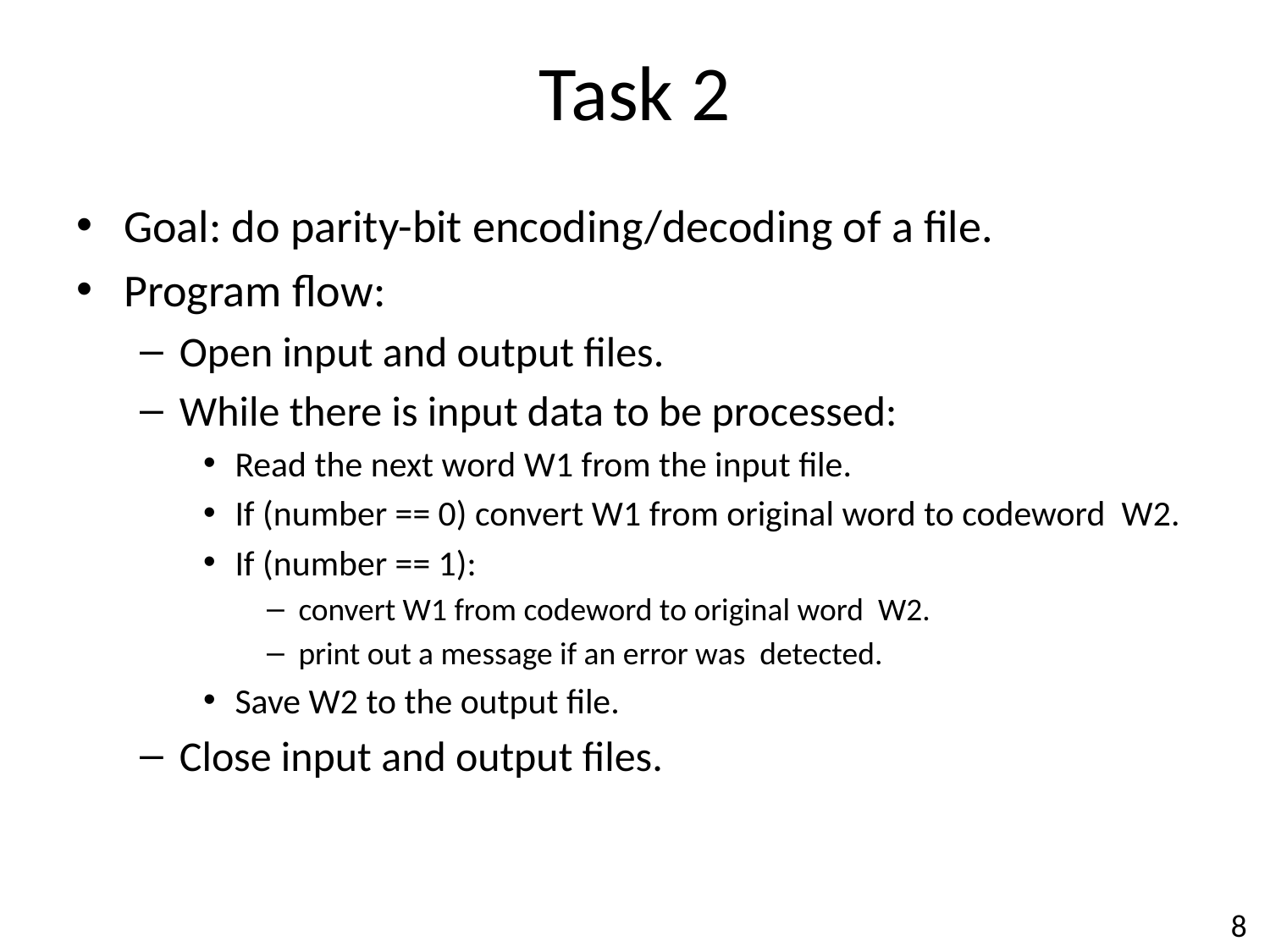

# Task 2
Goal: do parity-bit encoding/decoding of a file.
Program flow:
Open input and output files.
While there is input data to be processed:
Read the next word W1 from the input file.
If (number == 0) convert W1 from original word to codeword  W2.
If (number == 1):
convert W1 from codeword to original word  W2.
print out a message if an error was  detected.
Save W2 to the output file.
Close input and output files.

8